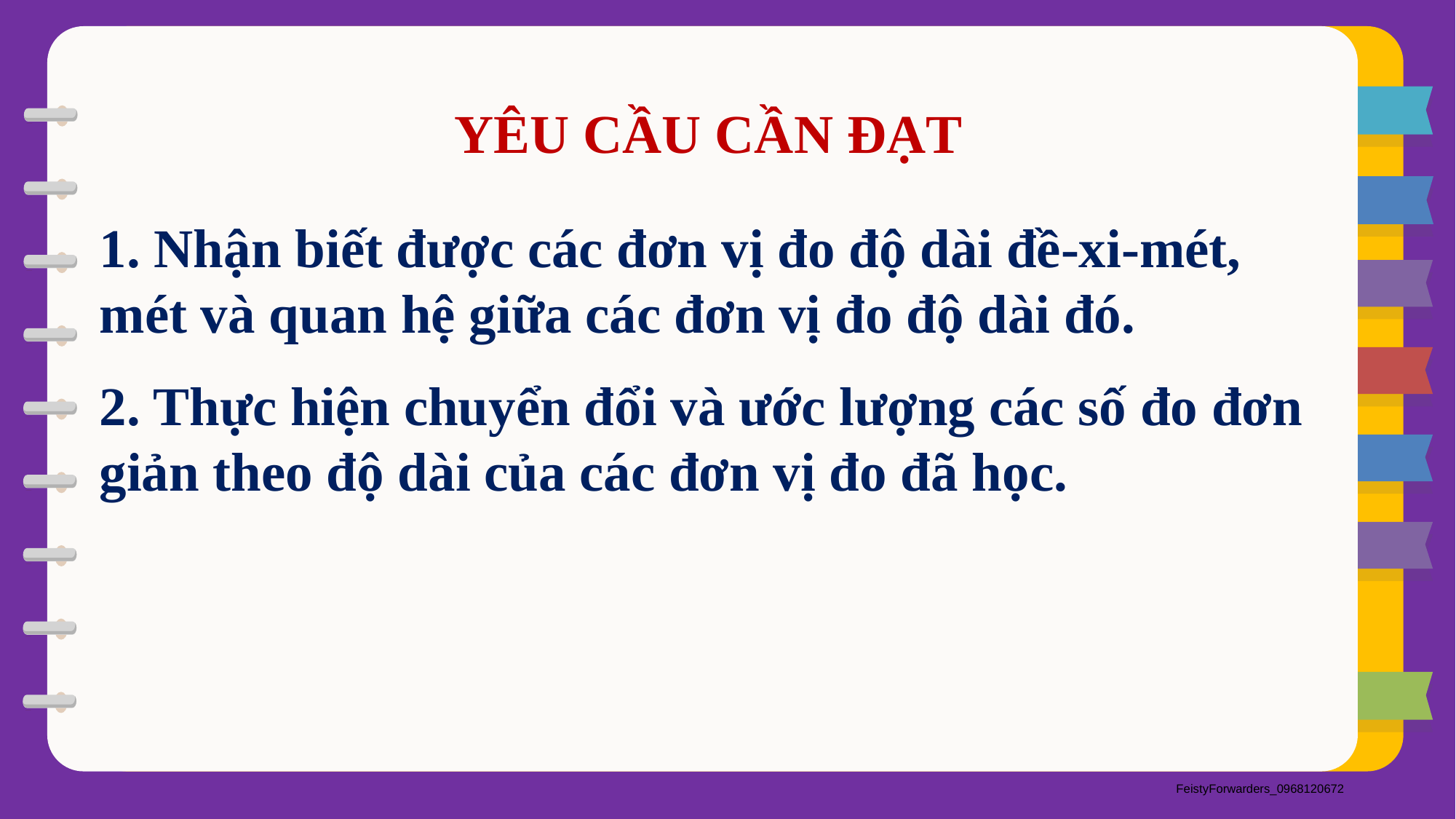

YÊU CẦU CẦN ĐẠT
1. Nhận biết được các đơn vị đo độ dài đề-xi-mét, mét và quan hệ giữa các đơn vị đo độ dài đó.
2. Thực hiện chuyển đổi và ước lượng các số đo đơn giản theo độ dài của các đơn vị đo đã học.